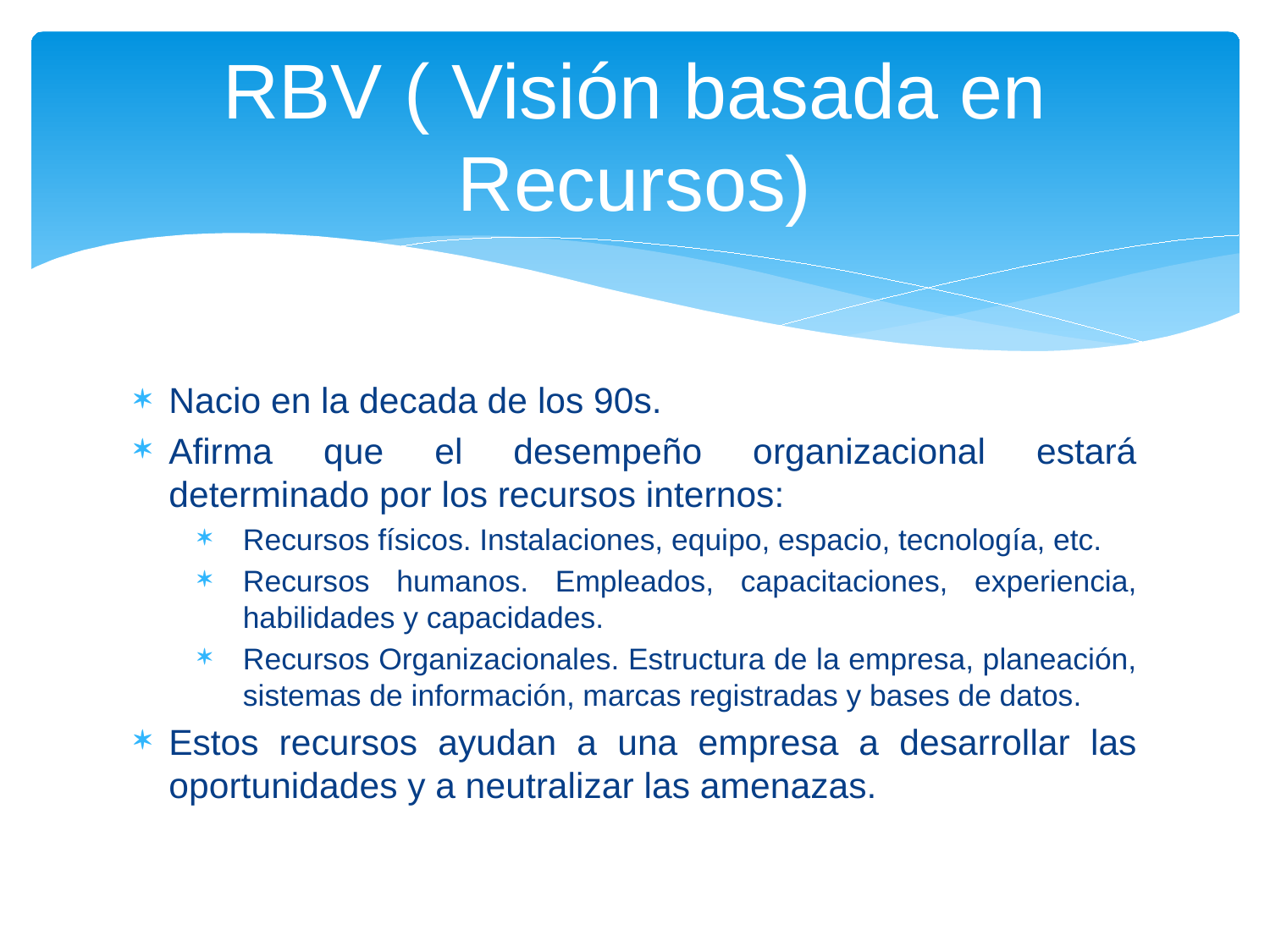

# RBV ( Visión basada en Recursos)
Nacio en la decada de los 90s.
Afirma que el desempeño organizacional estará determinado por los recursos internos:
Recursos físicos. Instalaciones, equipo, espacio, tecnología, etc.
Recursos humanos. Empleados, capacitaciones, experiencia, habilidades y capacidades.
Recursos Organizacionales. Estructura de la empresa, planeación, sistemas de información, marcas registradas y bases de datos.
Estos recursos ayudan a una empresa a desarrollar las oportunidades y a neutralizar las amenazas.